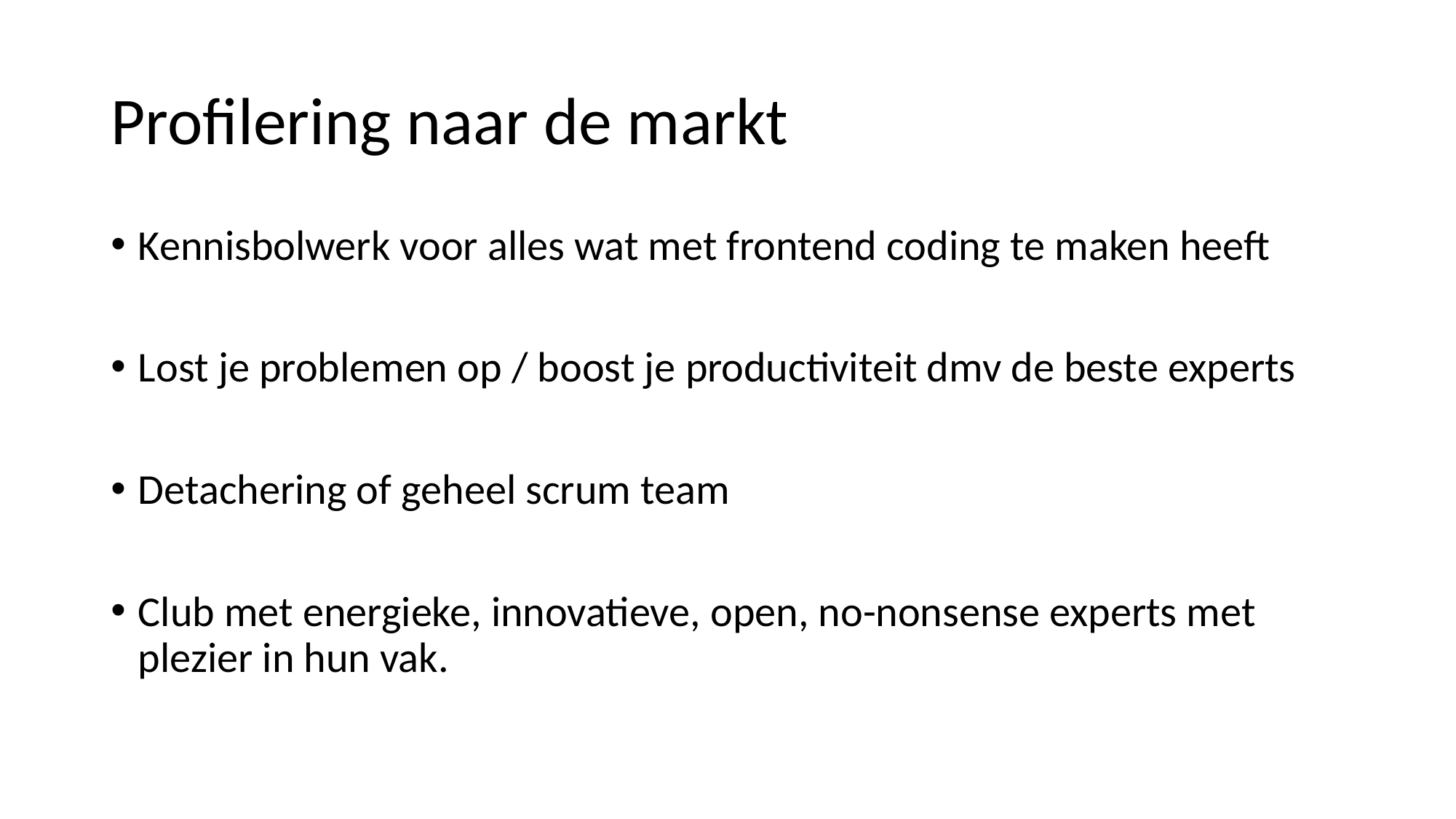

# Profilering naar de markt
Kennisbolwerk voor alles wat met frontend coding te maken heeft

Lost je problemen op / boost je productiviteit dmv de beste experts

Detachering of geheel scrum team

Club met energieke, innovatieve, open, no-nonsense experts met plezier in hun vak.